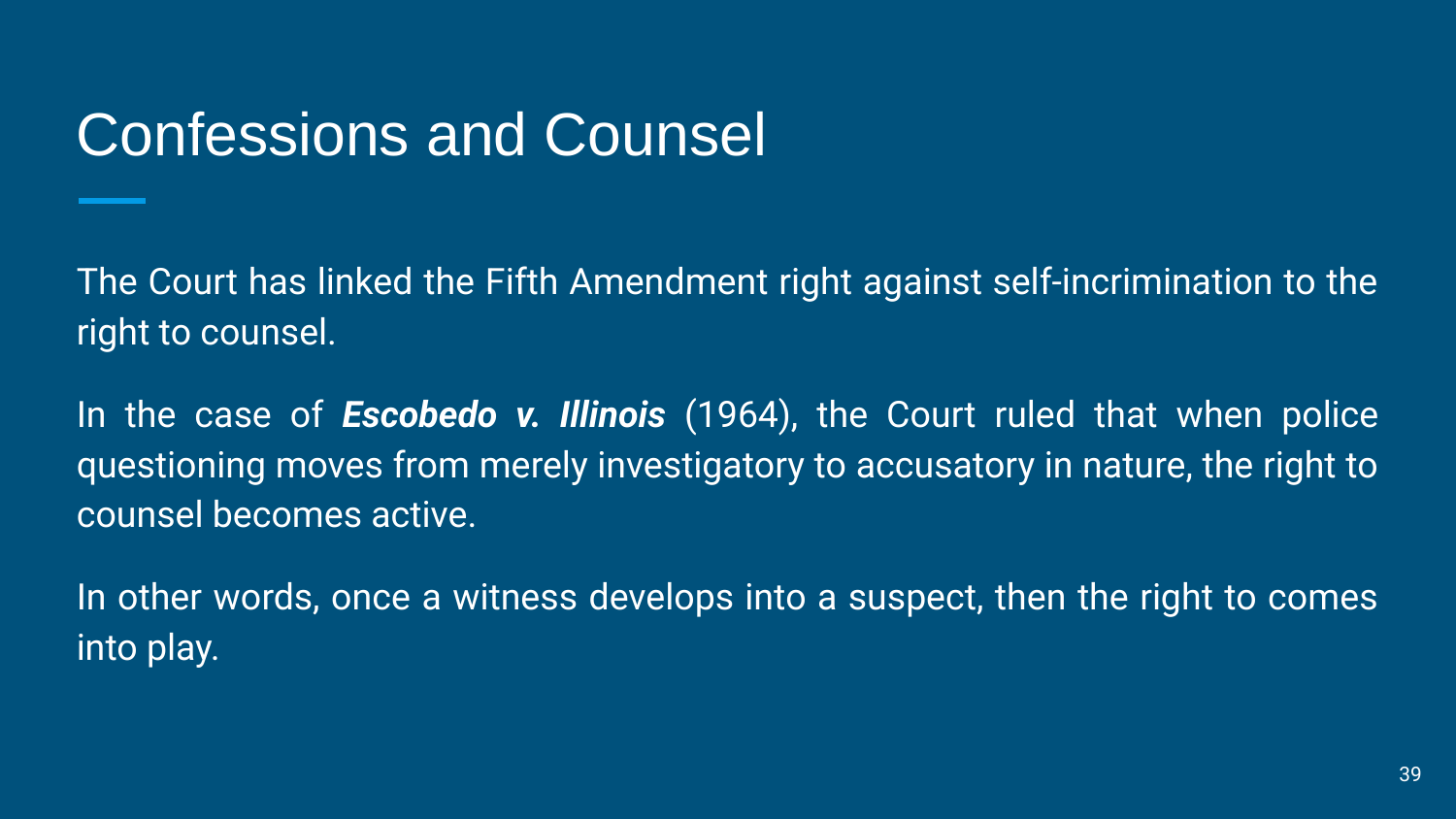

# Confessions and Counsel
The Court has linked the Fifth Amendment right against self-incrimination to the right to counsel.
In the case of Escobedo v. Illinois (1964), the Court ruled that when police questioning moves from merely investigatory to accusatory in nature, the right to counsel becomes active.
In other words, once a witness develops into a suspect, then the right to comes into play.
39